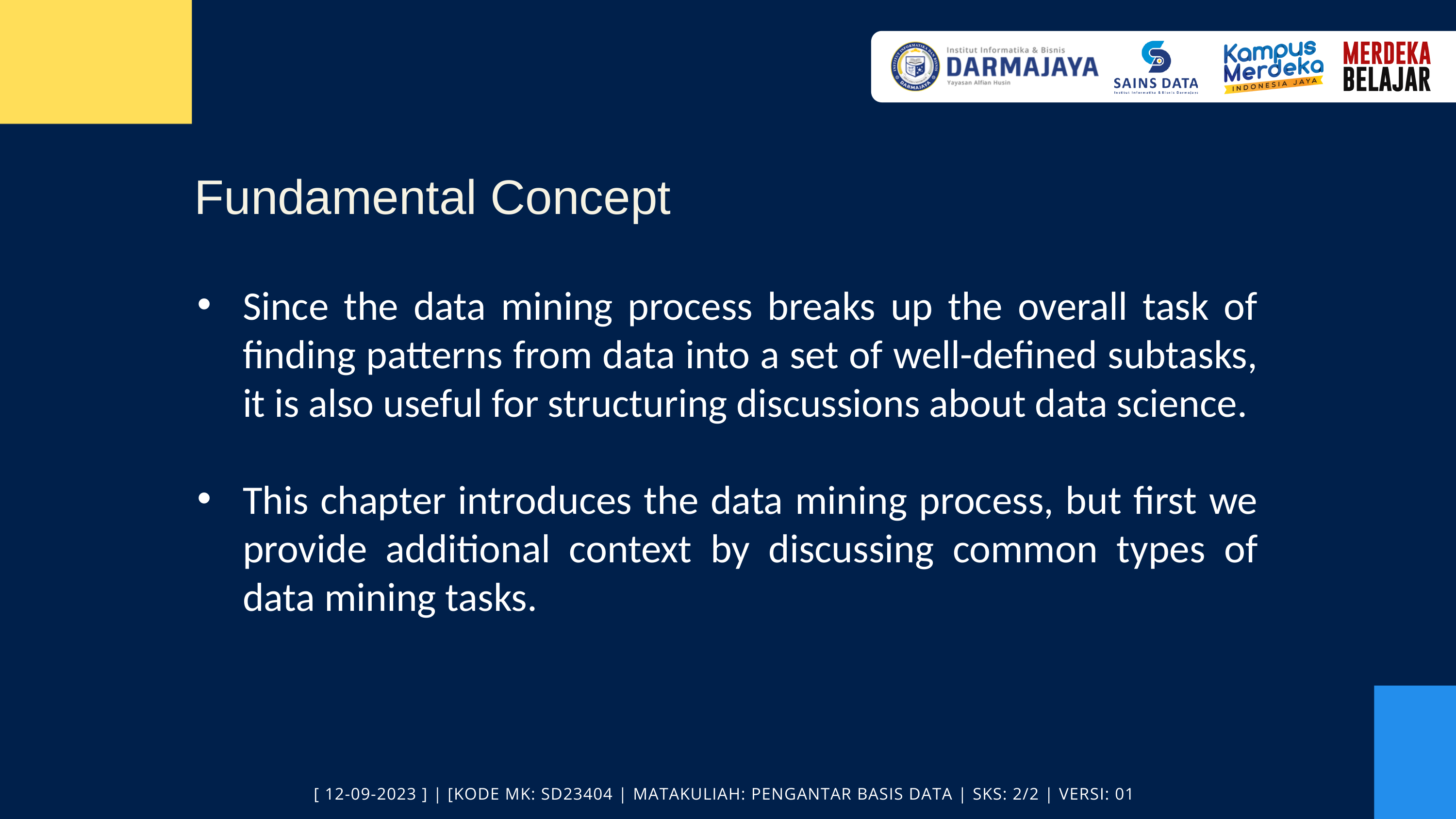

Fundamental Concept
Since the data mining process breaks up the overall task of finding patterns from data into a set of well-defined subtasks, it is also useful for structuring discussions about data science.

This chapter introduces the data mining process, but first we provide additional context by discussing common types of data mining tasks.

[ 12-09-2023 ] | [KODE MK: SD23404 | MATAKULIAH: PENGANTAR BASIS DATA | SKS: 2/2 | VERSI: 01